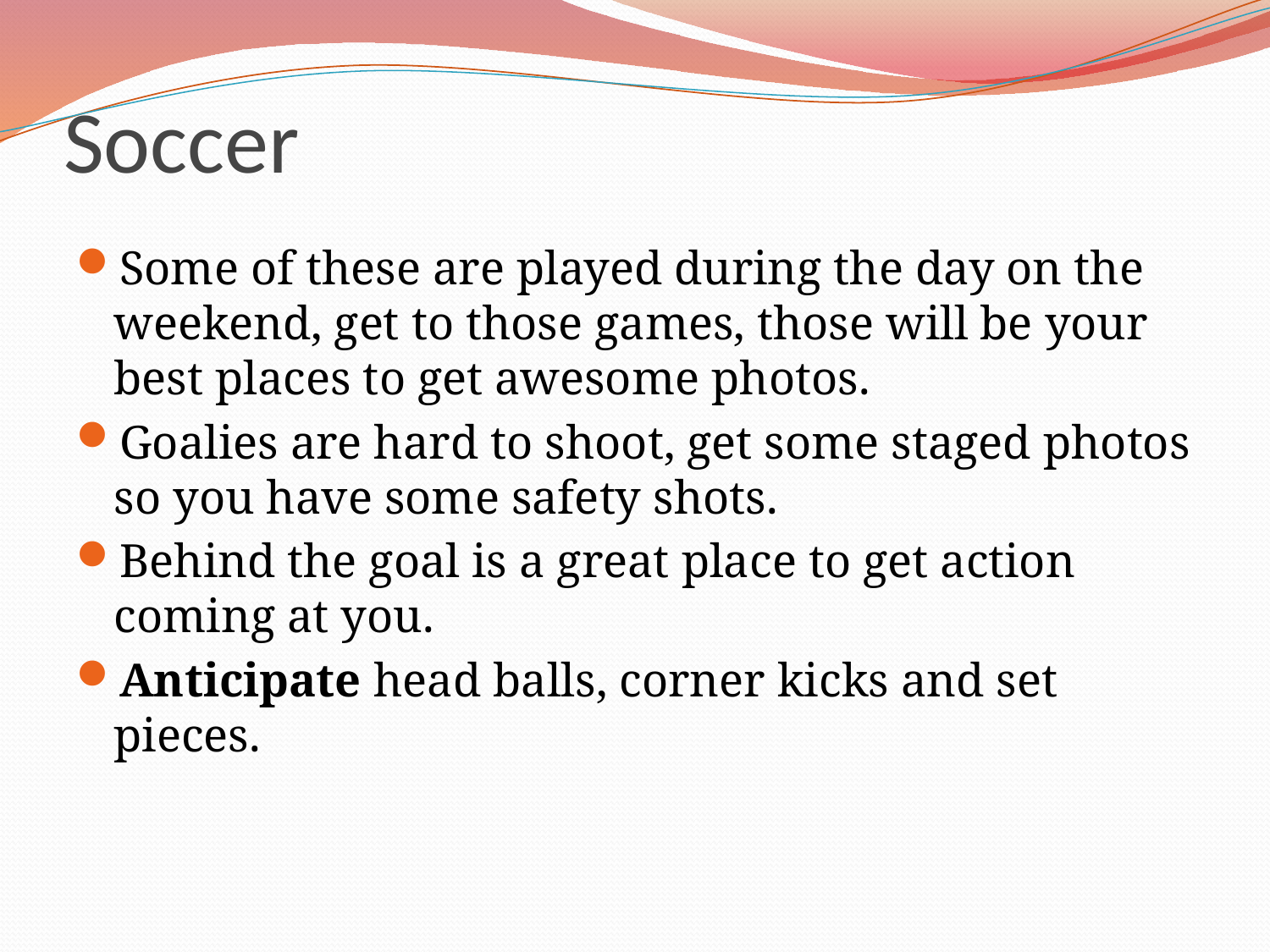

# Soccer
Some of these are played during the day on the weekend, get to those games, those will be your best places to get awesome photos.
Goalies are hard to shoot, get some staged photos so you have some safety shots.
Behind the goal is a great place to get action coming at you.
Anticipate head balls, corner kicks and set pieces.